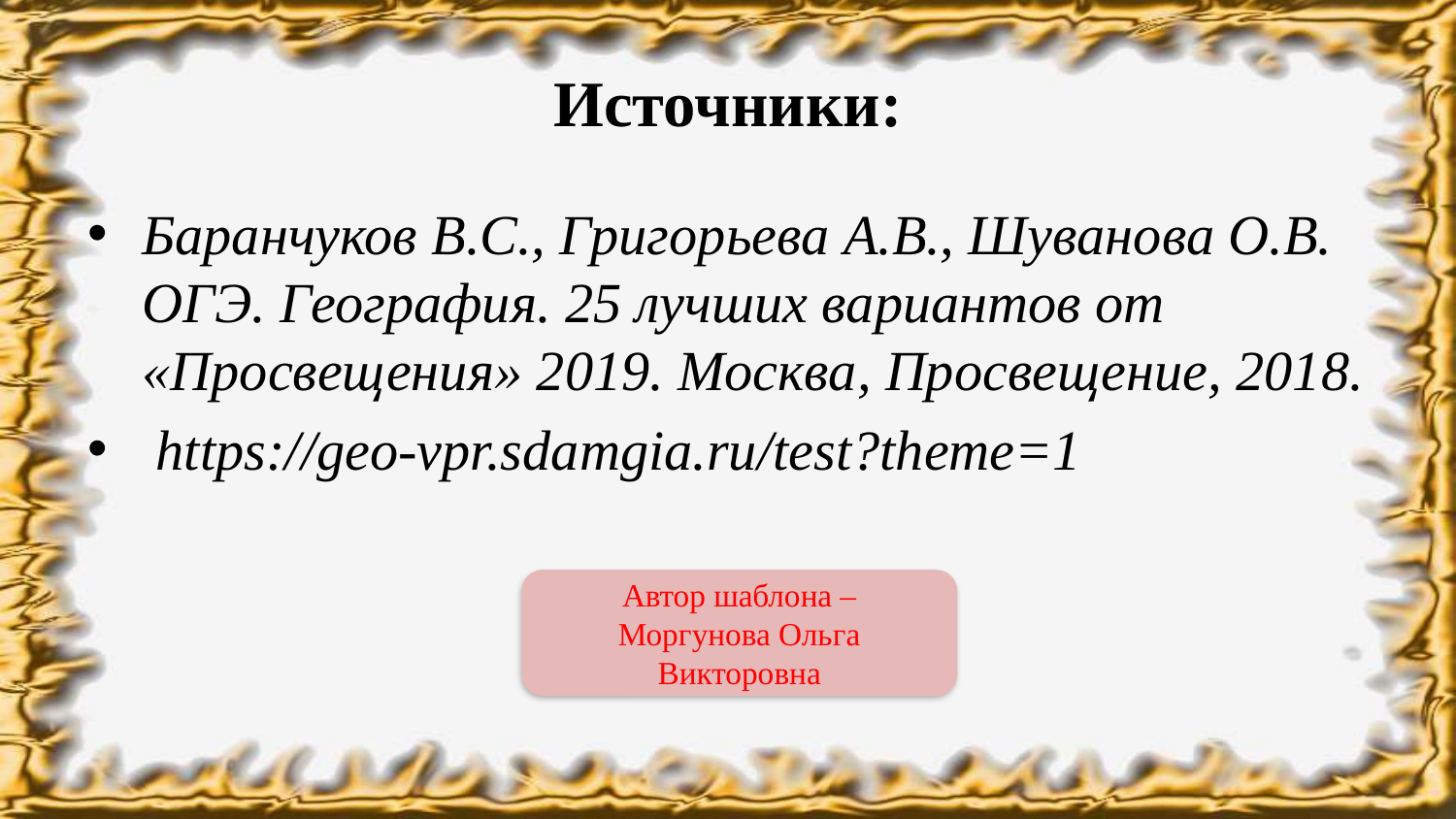

# Источники:
Баранчуков В.С., Григорьева А.В., Шуванова О.В. ОГЭ. География. 25 лучших вариантов от «Просвещения» 2019. Москва, Просвещение, 2018.
 https://geo-vpr.sdamgia.ru/test?theme=1

Автор шаблона – Моргунова Ольга Викторовна